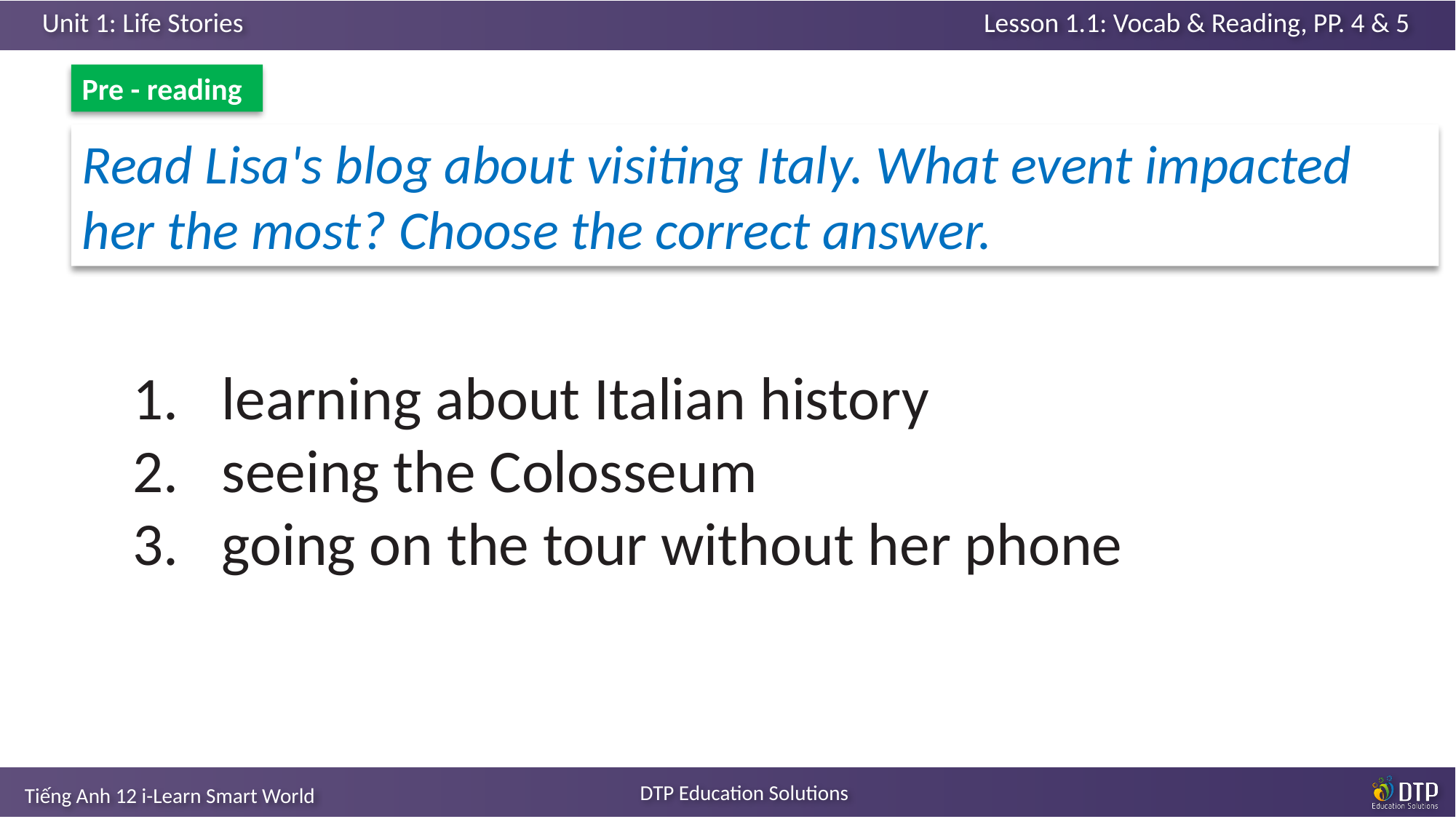

Pre - reading
Read Lisa's blog about visiting Italy. What event impacted her the most? Choose the correct answer.

learning about Italian history
seeing the Colosseum
going on the tour without her phone